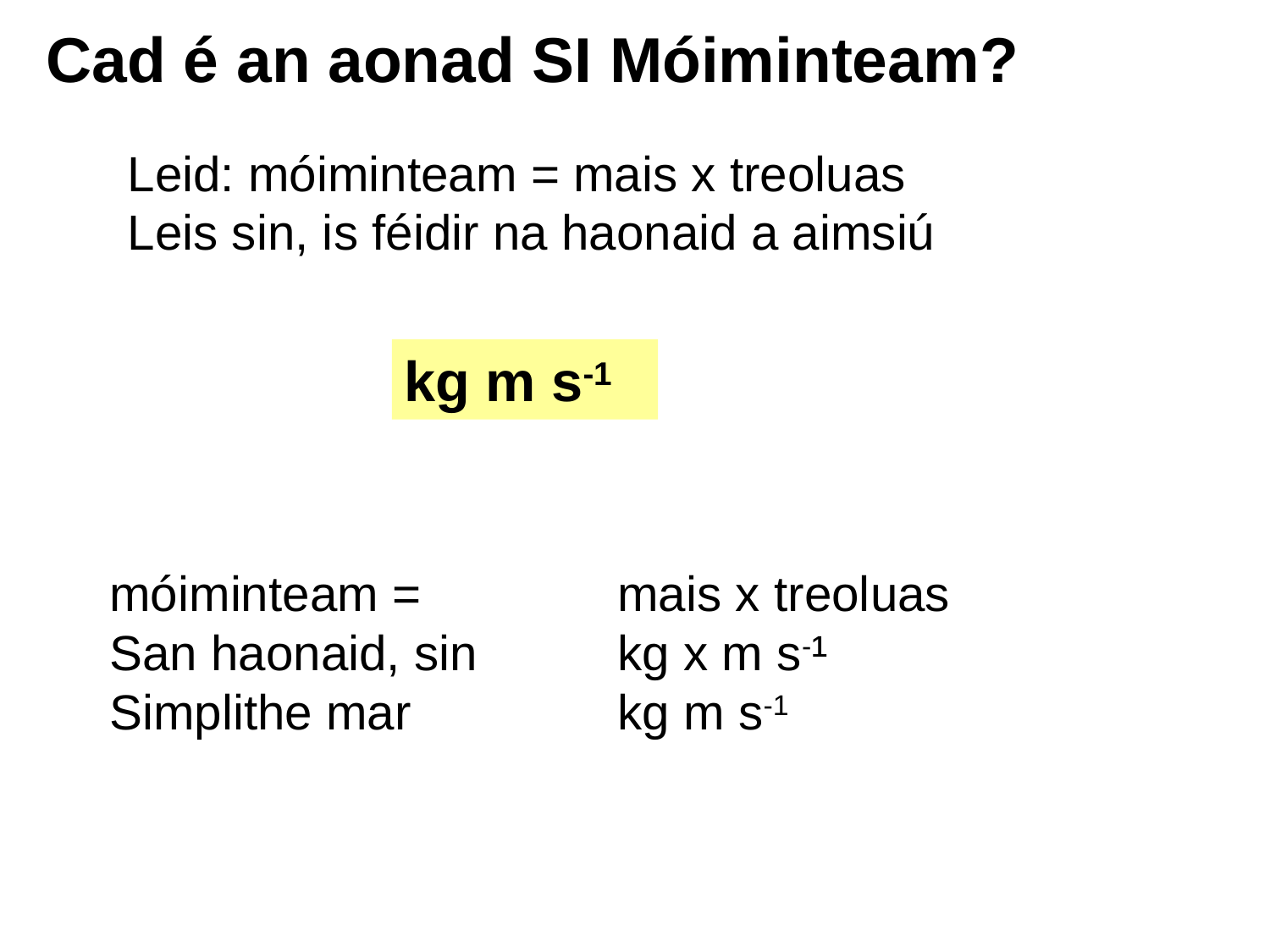

# Cad é an aonad SI Móiminteam?

Leid: móiminteam = mais x treoluas
Leis sin, is féidir na haonaid a aimsiú
kg m s-1
móiminteam = 		mais x treoluas
San haonaid, sin  	kg x m s-¹
Simplithe mar	         	kg m s-1